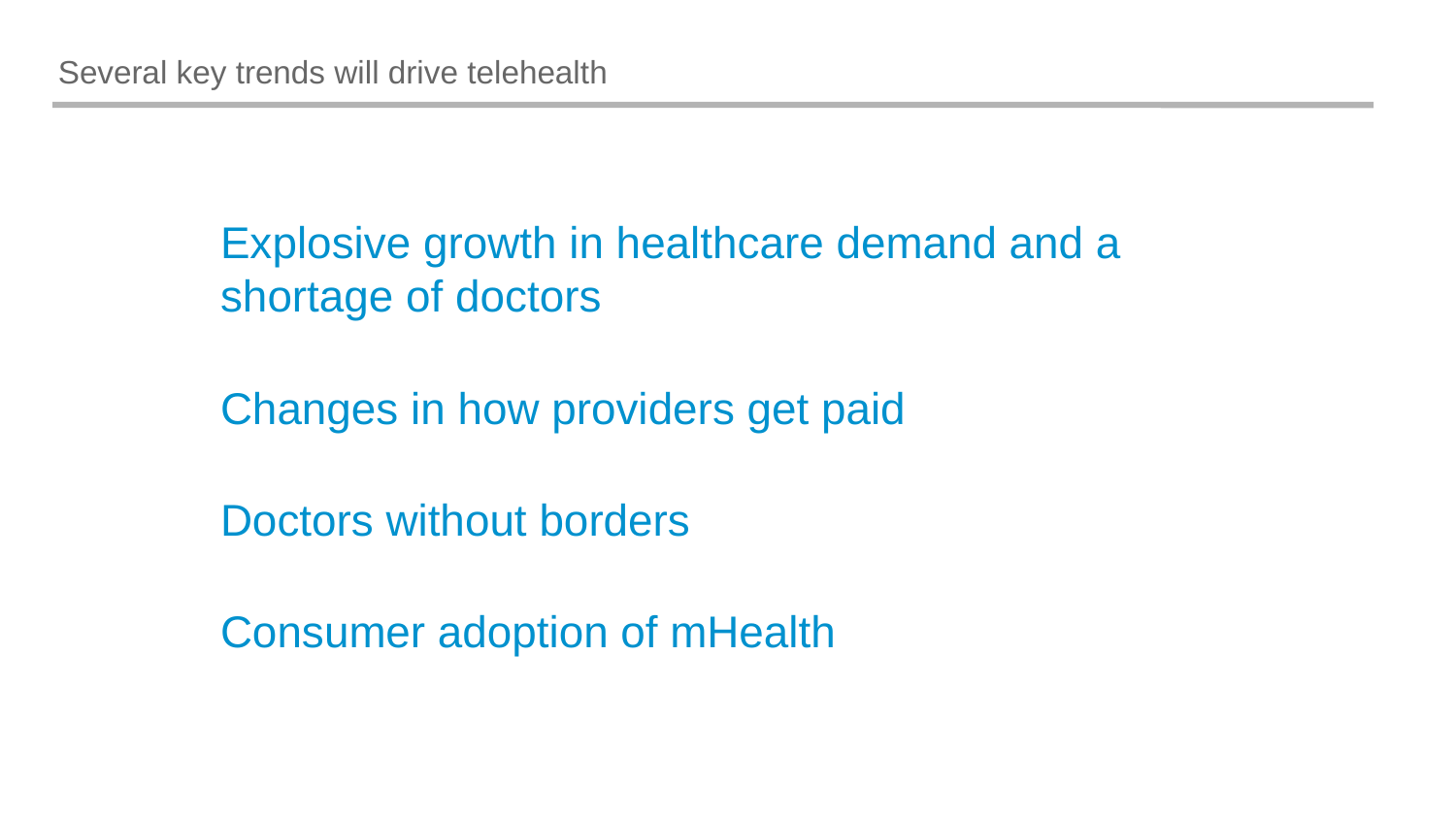

# Several key trends will drive telehealth

Explosive growth in healthcare demand and a shortage of doctors
Changes in how providers get paid
Doctors without borders
Consumer adoption of mHealth